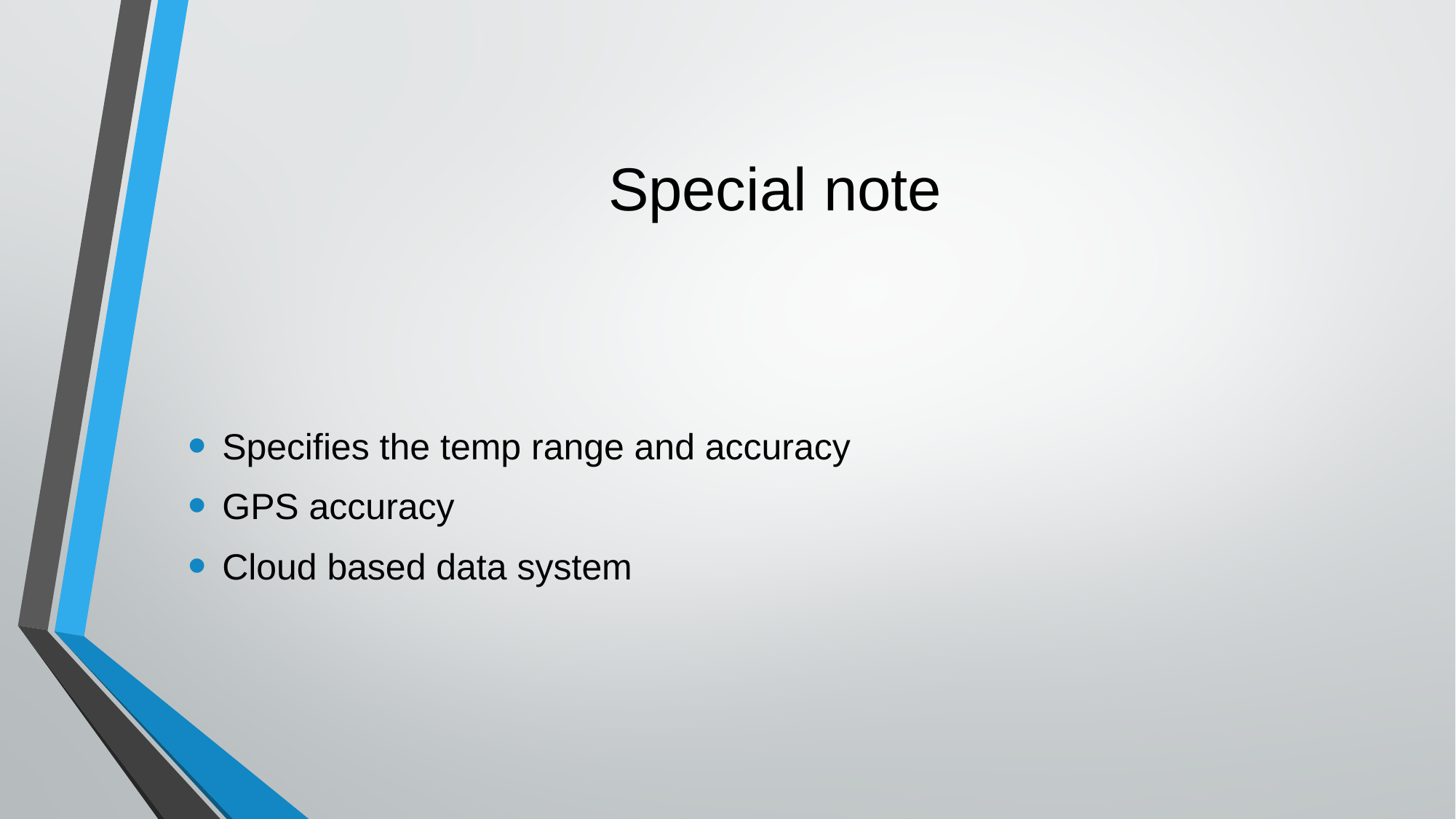

# Special note
Specifies the temp range and accuracy
GPS accuracy
Cloud based data system